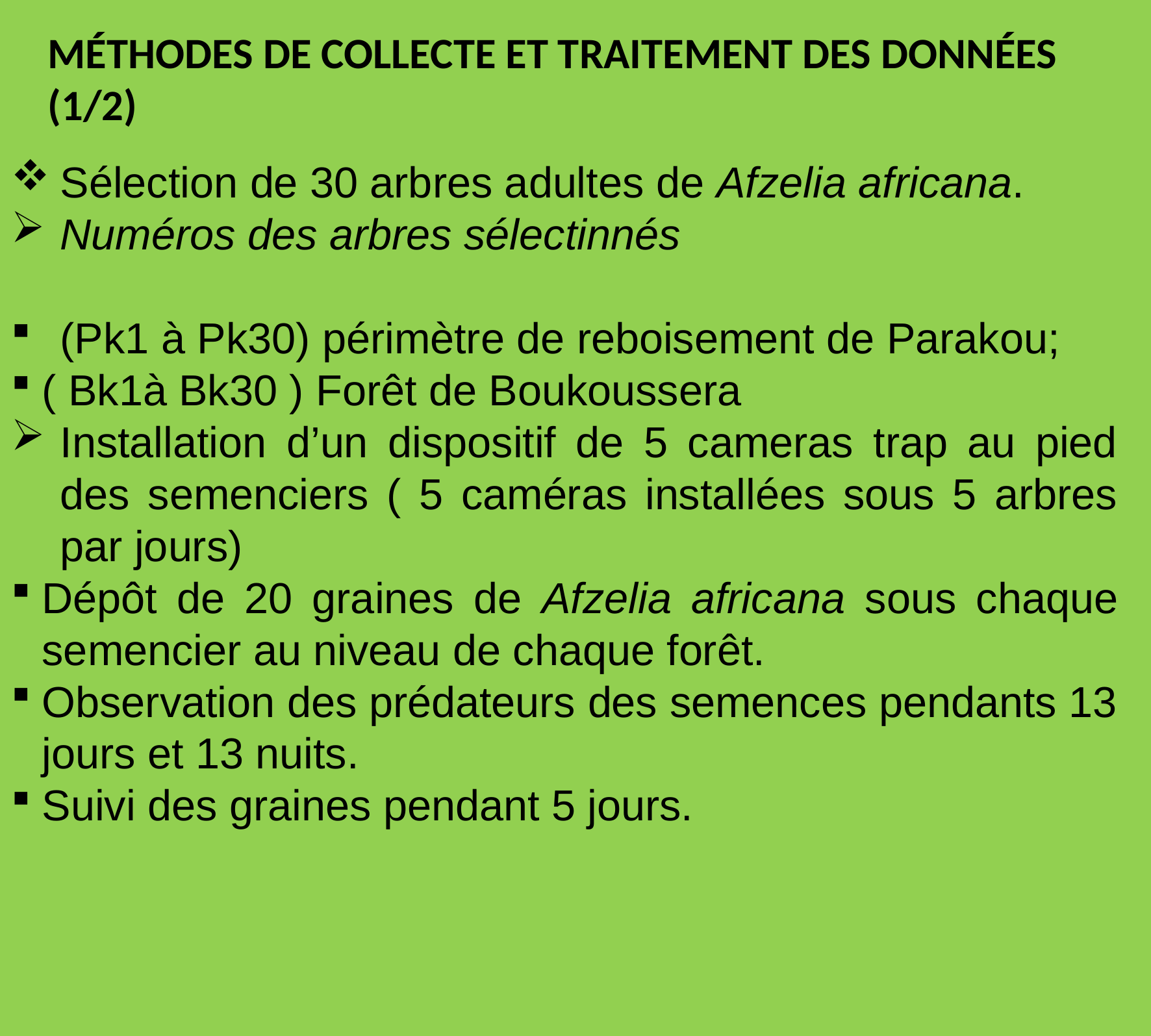

MÉTHODES DE COLLECTE ET TRAITEMENT DES DONNÉES (1/2)
Sélection de 30 arbres adultes de Afzelia africana.
Numéros des arbres sélectinnés

(Pk1 à Pk30) périmètre de reboisement de Parakou;
( Bk1à Bk30 ) Forêt de Boukoussera
Installation d’un dispositif de 5 cameras trap au pied des semenciers ( 5 caméras installées sous 5 arbres par jours)
Dépôt de 20 graines de Afzelia africana sous chaque semencier au niveau de chaque forêt.
Observation des prédateurs des semences pendants 13 jours et 13 nuits.
Suivi des graines pendant 5 jours.